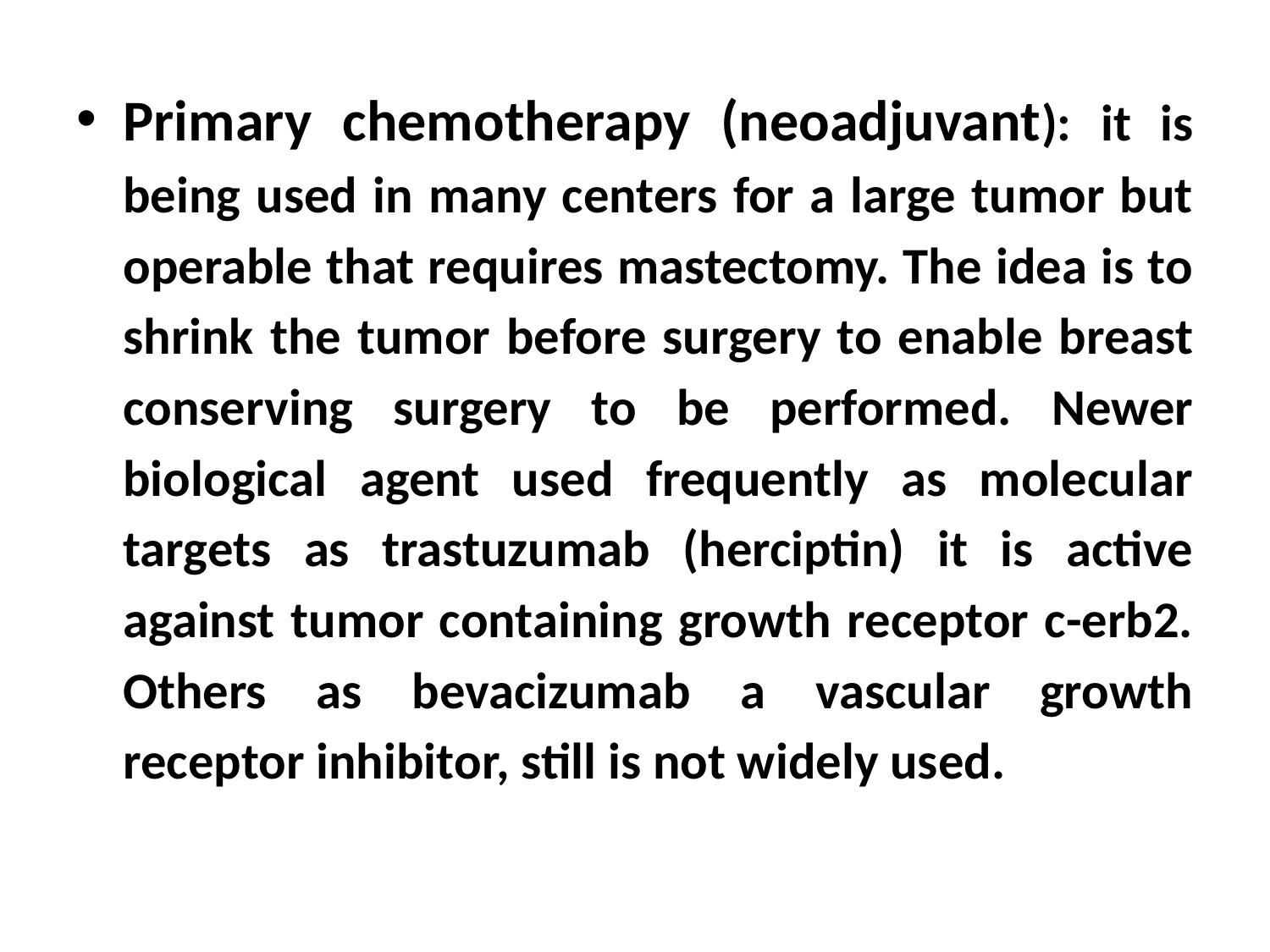

Primary chemotherapy (neoadjuvant): it is being used in many centers for a large tumor but operable that requires mastectomy. The idea is to shrink the tumor before surgery to enable breast conserving surgery to be performed. Newer biological agent used frequently as molecular targets as trastuzumab (herciptin) it is active against tumor containing growth receptor c-erb2. Others as bevacizumab a vascular growth receptor inhibitor, still is not widely used.